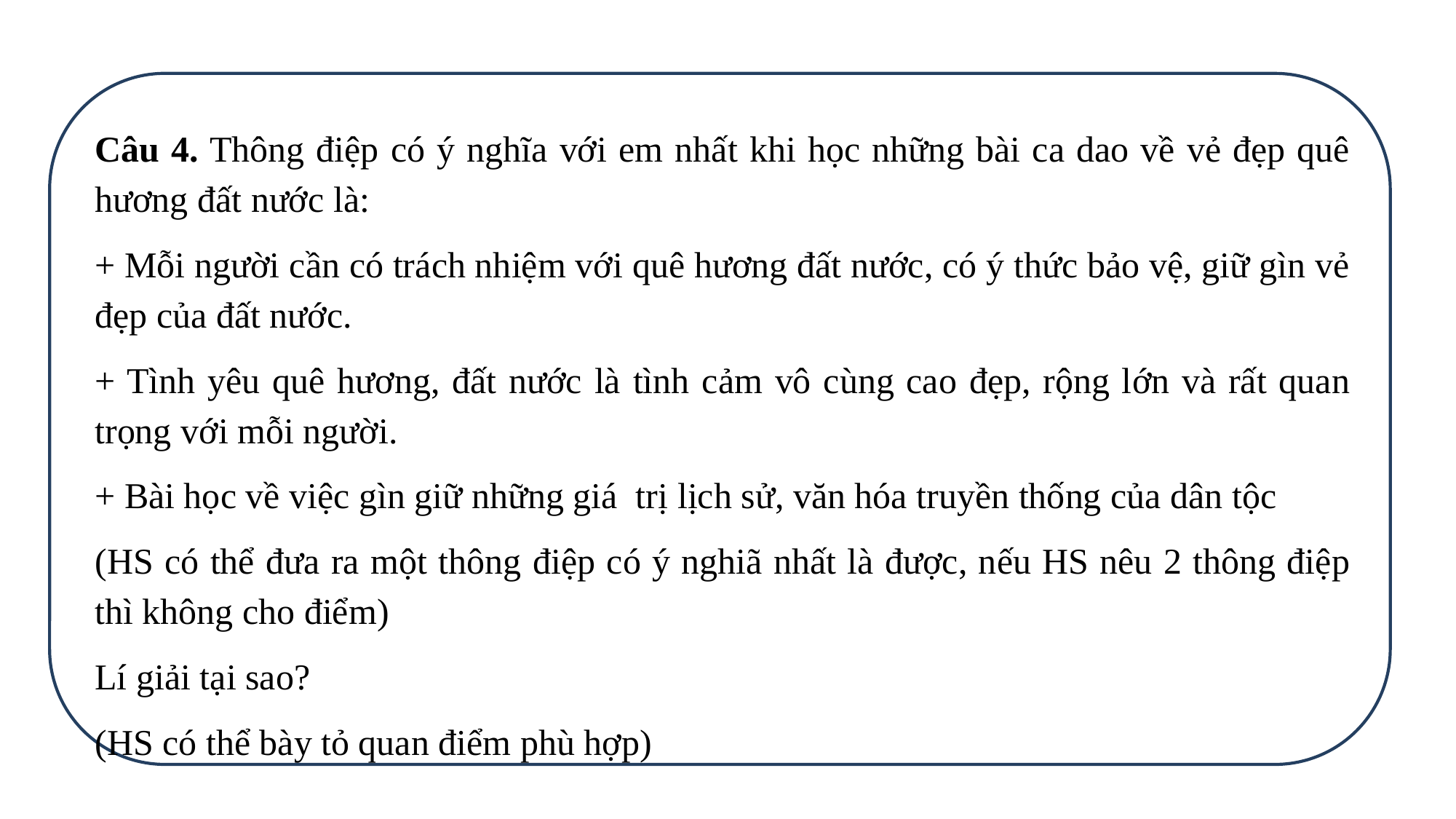

Câu 4. Thông điệp có ý nghĩa với em nhất khi học những bài ca dao về vẻ đẹp quê hương đất nước là:
+ Mỗi người cần có trách nhiệm với quê hương đất nước, có ý thức bảo vệ, giữ gìn vẻ đẹp của đất nước.
+ Tình yêu quê hương, đất nước là tình cảm vô cùng cao đẹp, rộng lớn và rất quan trọng với mỗi người.
+ Bài học về việc gìn giữ những giá  trị lịch sử, văn hóa truyền thống của dân tộc
(HS có thể đưa ra một thông điệp có ý nghiã nhất là được, nếu HS nêu 2 thông điệp thì không cho điểm)
Lí giải tại sao?
(HS có thể bày tỏ quan điểm phù hợp)